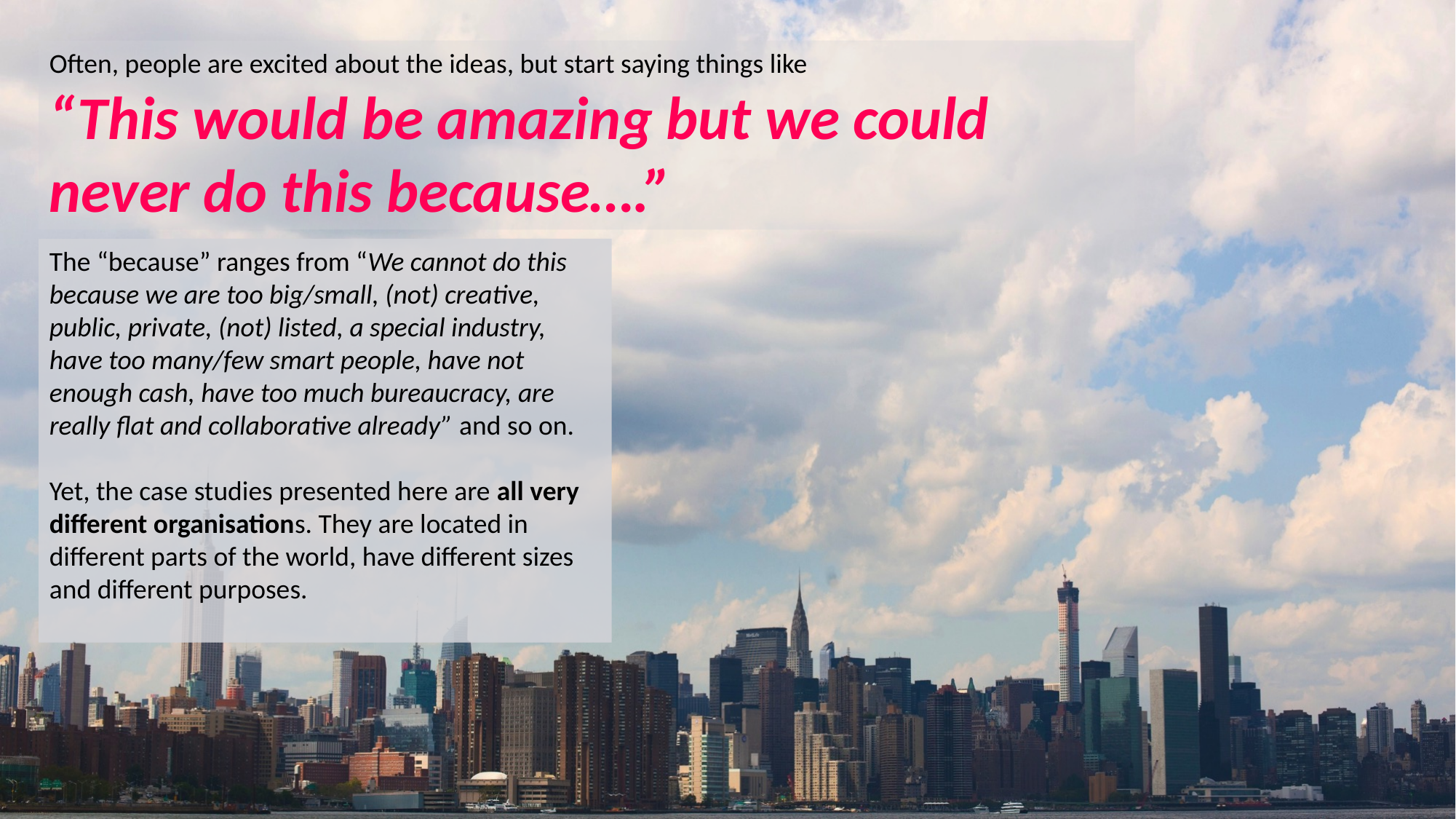

Often, people are excited about the ideas, but start saying things like
“This would be amazing but we could never do this because….”
The “because” ranges from “We cannot do this because we are too big/small, (not) creative, public, private, (not) listed, a special industry, have too many/few smart people, have not enough cash, have too much bureaucracy, are really flat and collaborative already” and so on.

Yet, the case studies presented here are all very different organisations. They are located in different parts of the world, have different sizes and different purposes.